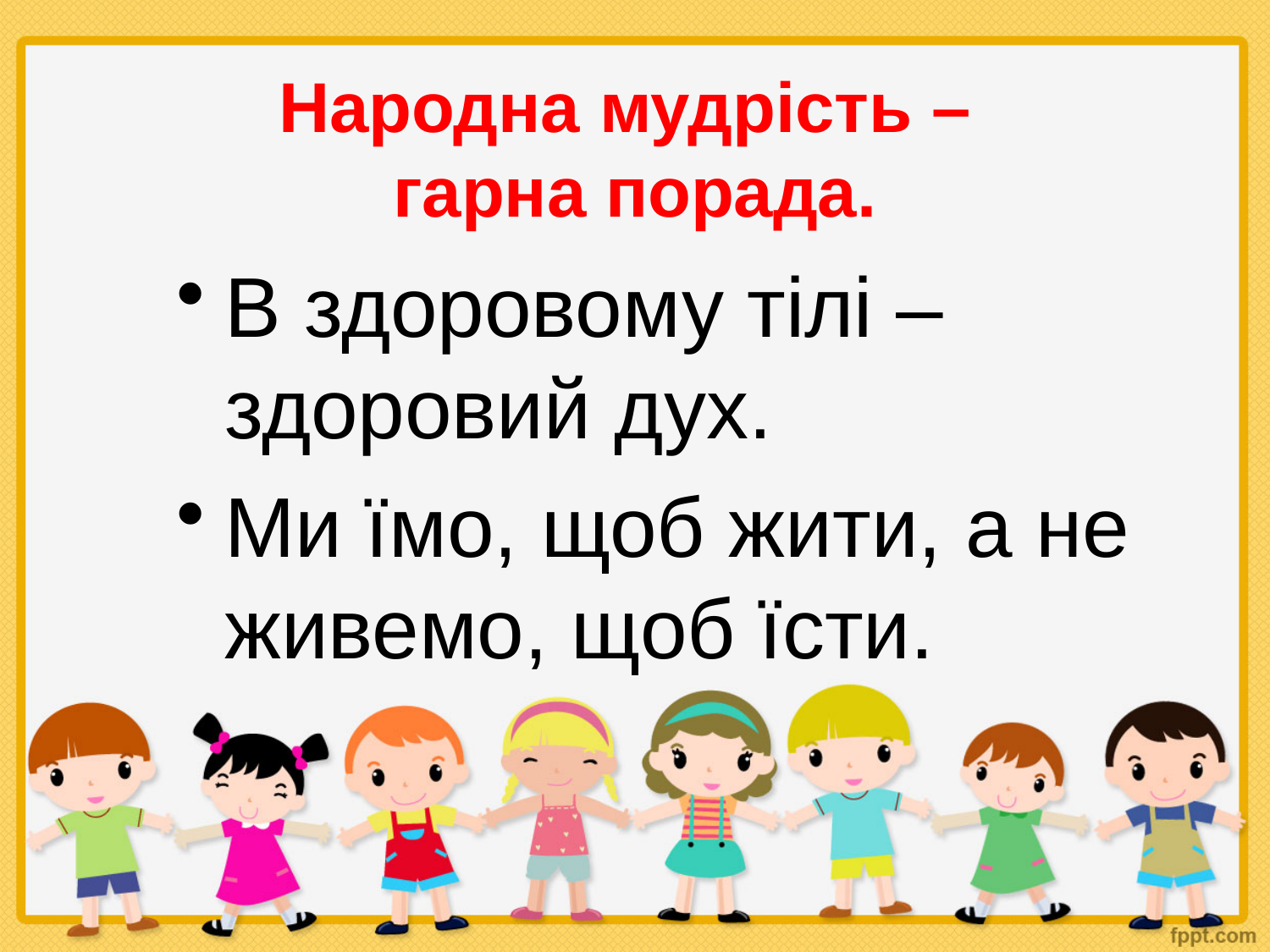

# Народна мудрість – гарна порада.
В здоровому тілі –здоровий дух.
Ми їмо, щоб жити, а не живемо, щоб їсти.